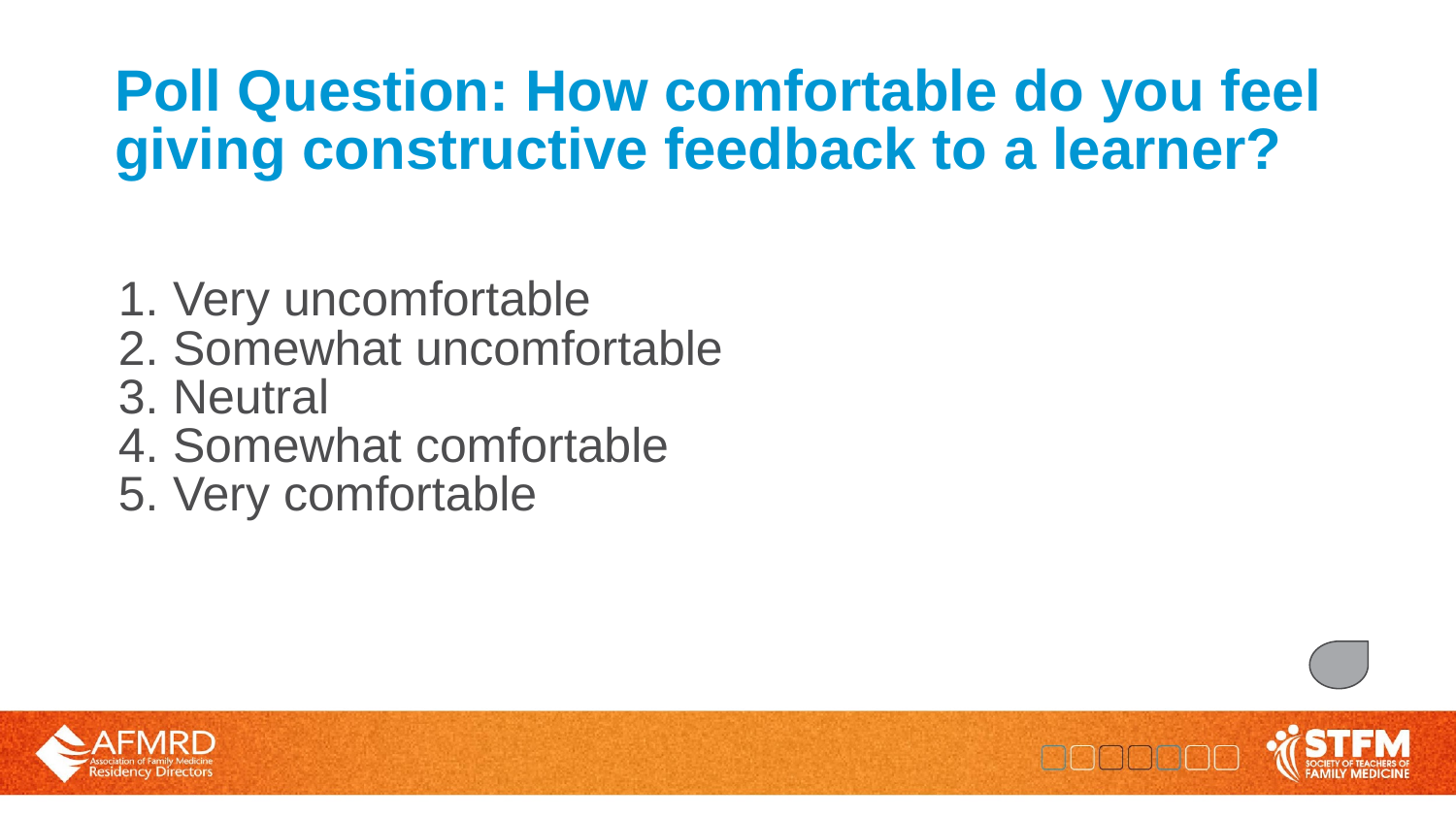

# Poll Question: How comfortable do you feel giving constructive feedback to a learner?
Very uncomfortable
Somewhat uncomfortable
Neutral
Somewhat comfortable
Very comfortable